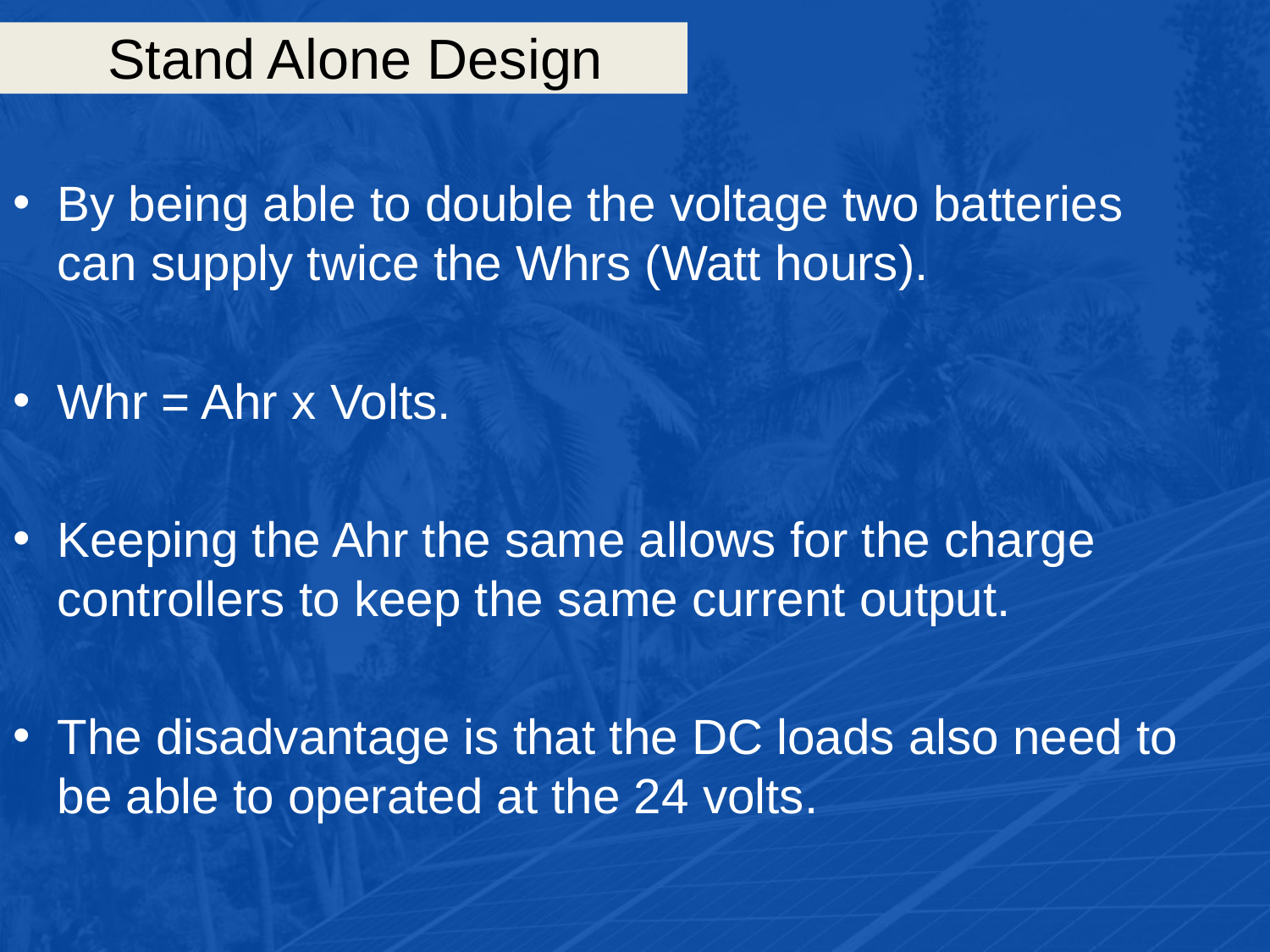

# Stand Alone Design
By being able to double the voltage two batteries can supply twice the Whrs (Watt hours).

Whr = Ahr x Volts.

Keeping the Ahr the same allows for the charge controllers to keep the same current output.

The disadvantage is that the DC loads also need to be able to operated at the 24 volts.